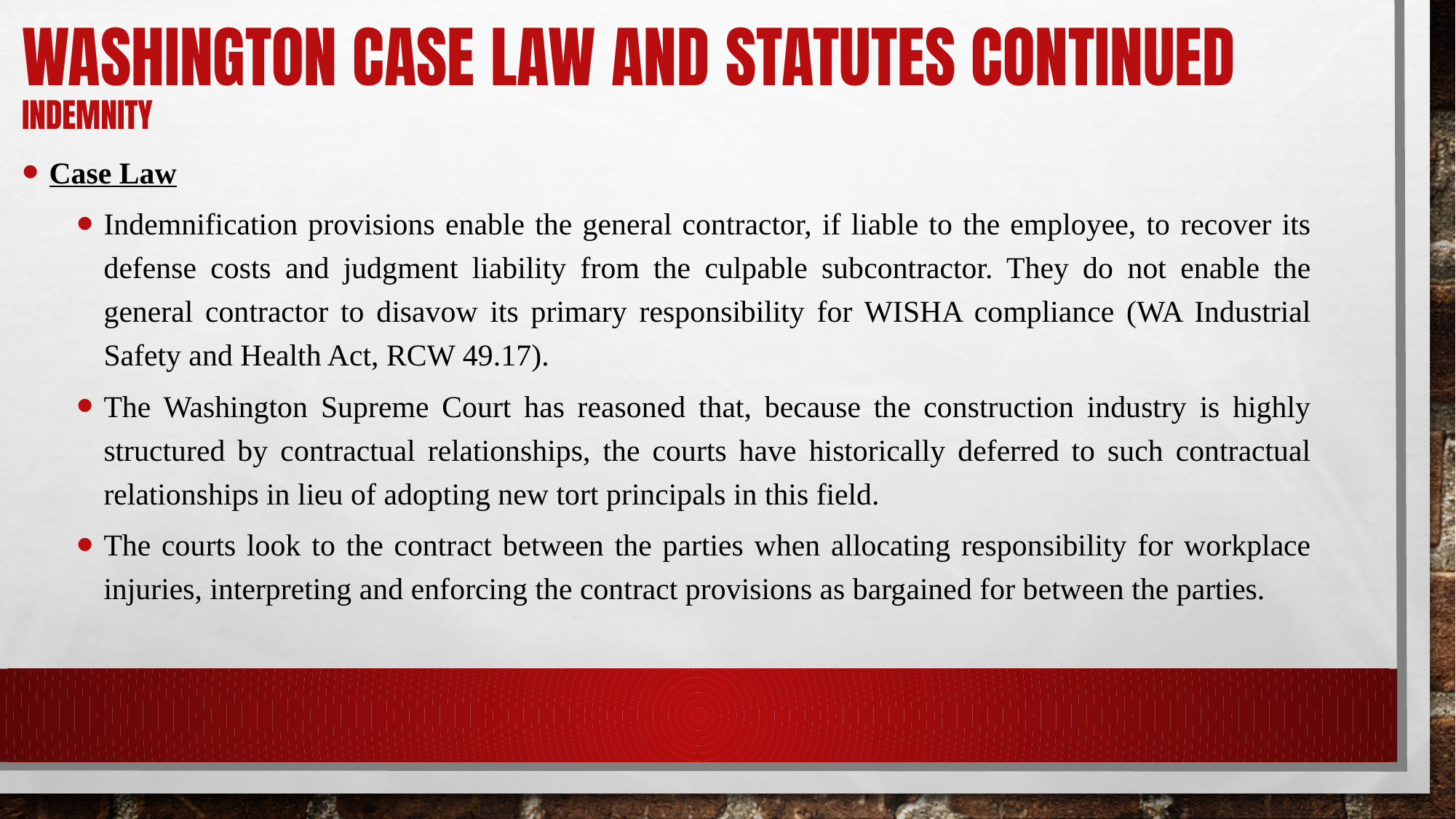

# Washington Case Law and Statutes Continued Indemnity
Case Law
Indemnification provisions enable the general contractor, if liable to the employee, to recover its defense costs and judgment liability from the culpable subcontractor. They do not enable the general contractor to disavow its primary responsibility for WISHA compliance (WA Industrial Safety and Health Act, RCW 49.17).
The Washington Supreme Court has reasoned that, because the construction industry is highly structured by contractual relationships, the courts have historically deferred to such contractual relationships in lieu of adopting new tort principals in this field.
The courts look to the contract between the parties when allocating responsibility for workplace injuries, interpreting and enforcing the contract provisions as bargained for between the parties.